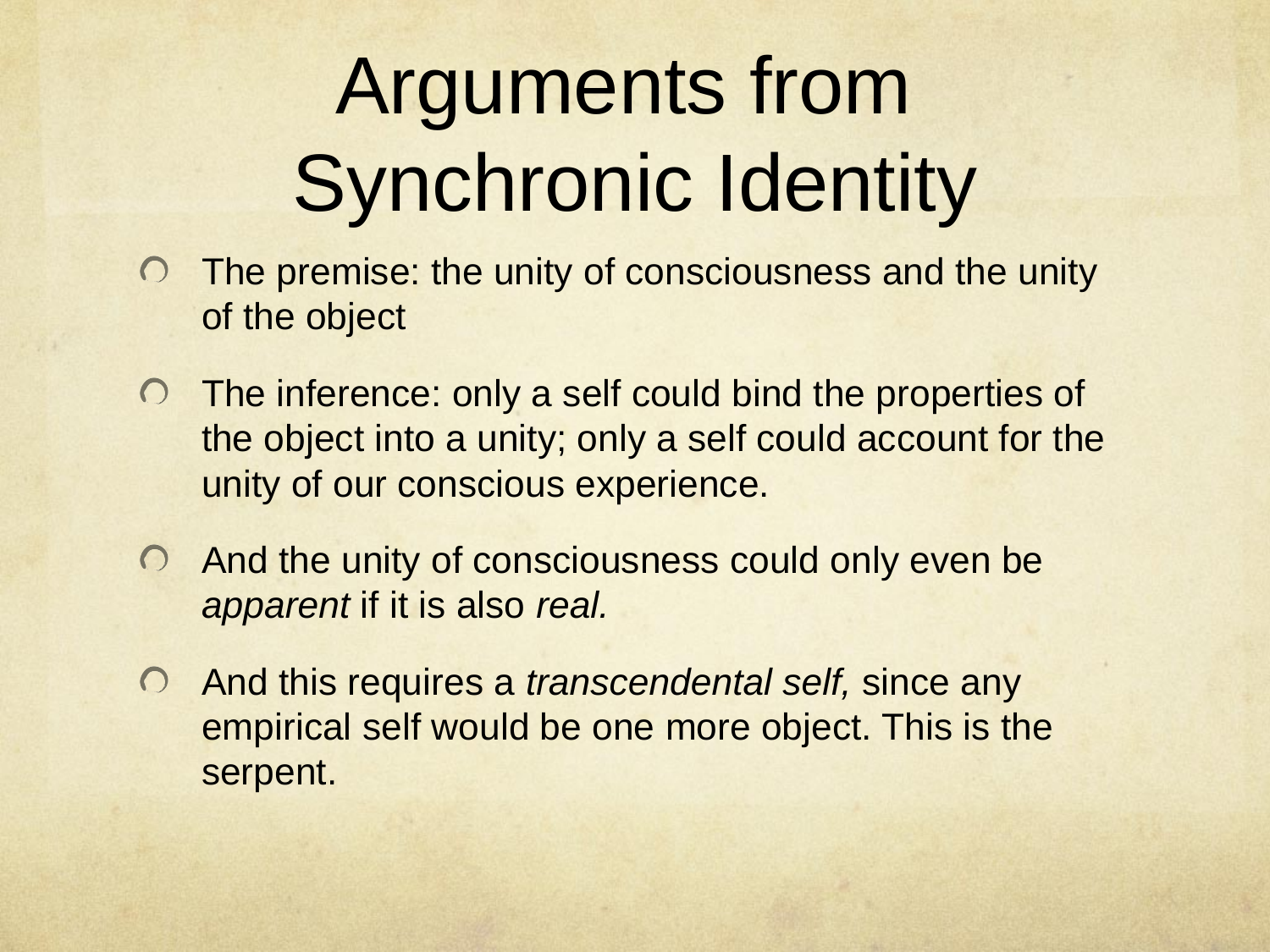

# Arguments from Synchronic Identity
The premise: the unity of consciousness and the unity of the object
The inference: only a self could bind the properties of the object into a unity; only a self could account for the unity of our conscious experience.
And the unity of consciousness could only even be apparent if it is also real.
And this requires a transcendental self, since any empirical self would be one more object. This is the serpent.